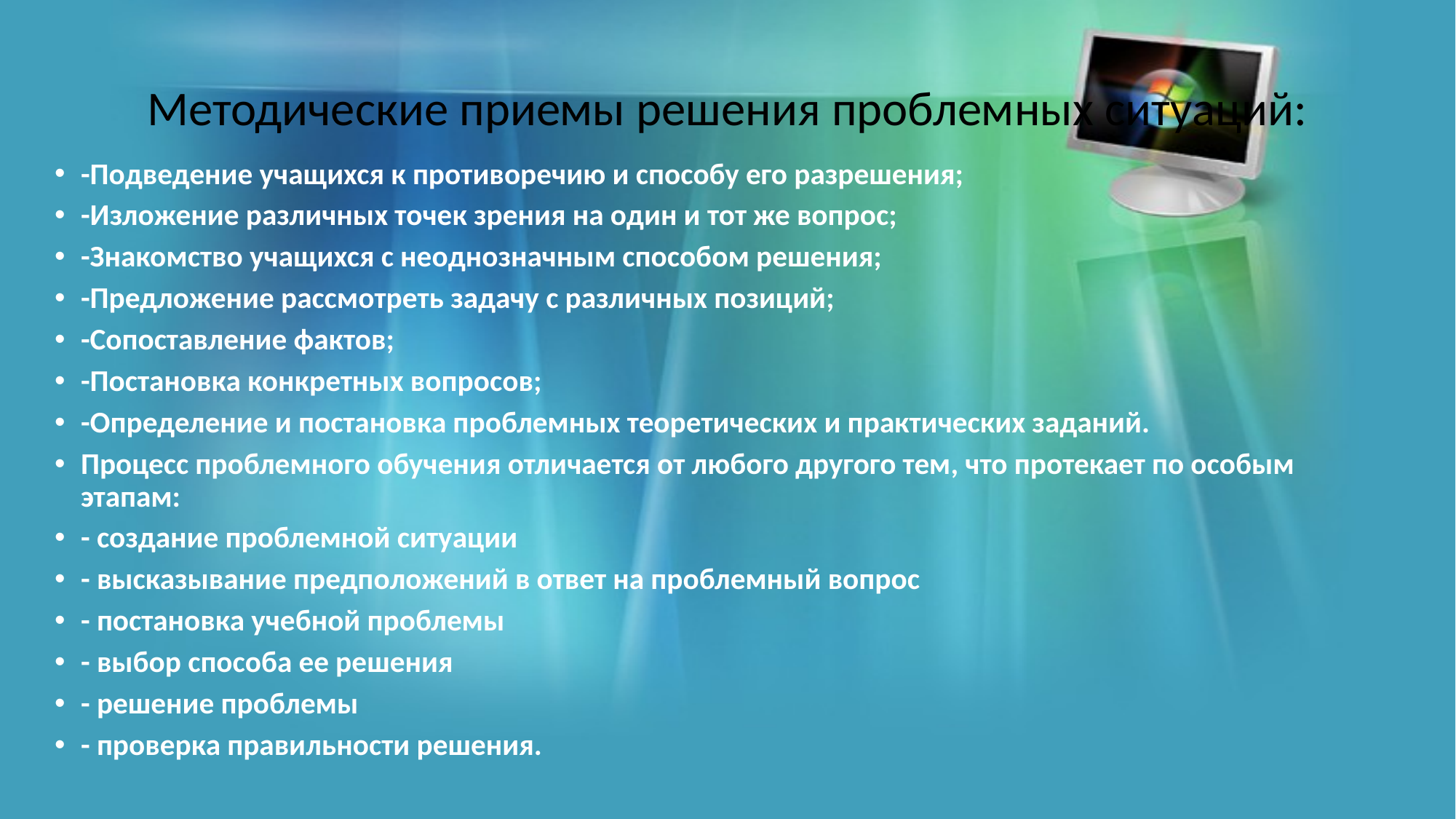

# Методические приемы решения проблемных ситуаций:
-Подведение учащихся к противоречию и способу его разрешения;
-Изложение различных точек зрения на один и тот же вопрос;
-Знакомство учащихся с неоднозначным способом решения;
-Предложение рассмотреть задачу с различных позиций;
-Сопоставление фактов;
-Постановка конкретных вопросов;
-Определение и постановка проблемных теоретических и практических заданий.
Процесс проблемного обучения отличается от любого другого тем, что протекает по особым этапам:
- создание проблемной ситуации
- высказывание предположений в ответ на проблемный вопрос
- постановка учебной проблемы
- выбор способа ее решения
- решение проблемы
- проверка правильности решения.